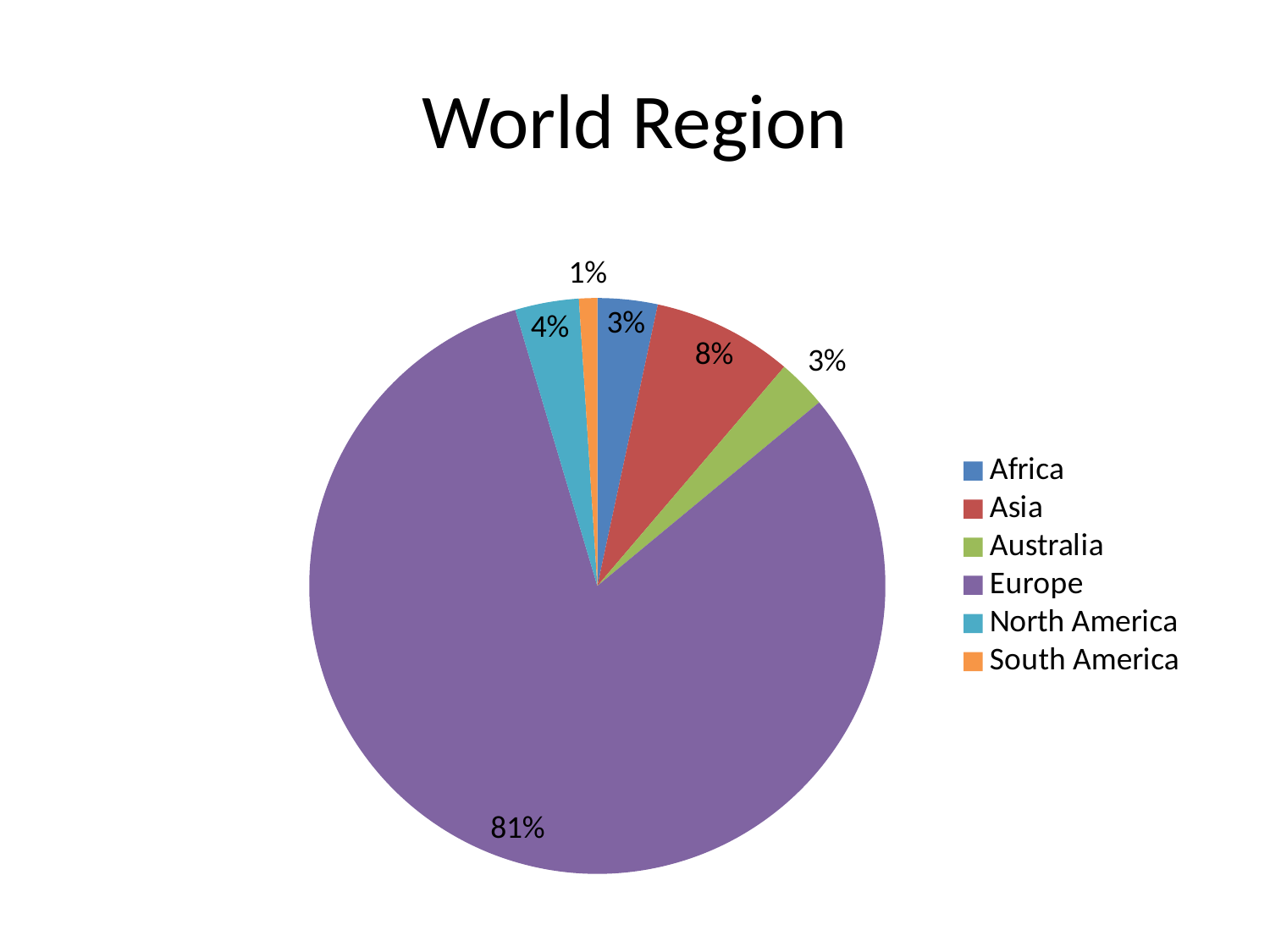

# World Region

### Chart

| Category |  |
|---|---|
| Africa | 3.3 |
| Asia | 7.7 |
| Australia | 2.7 |
| Europe | 79.7 |
| North America | 3.5 |
| South America | 1.0 |